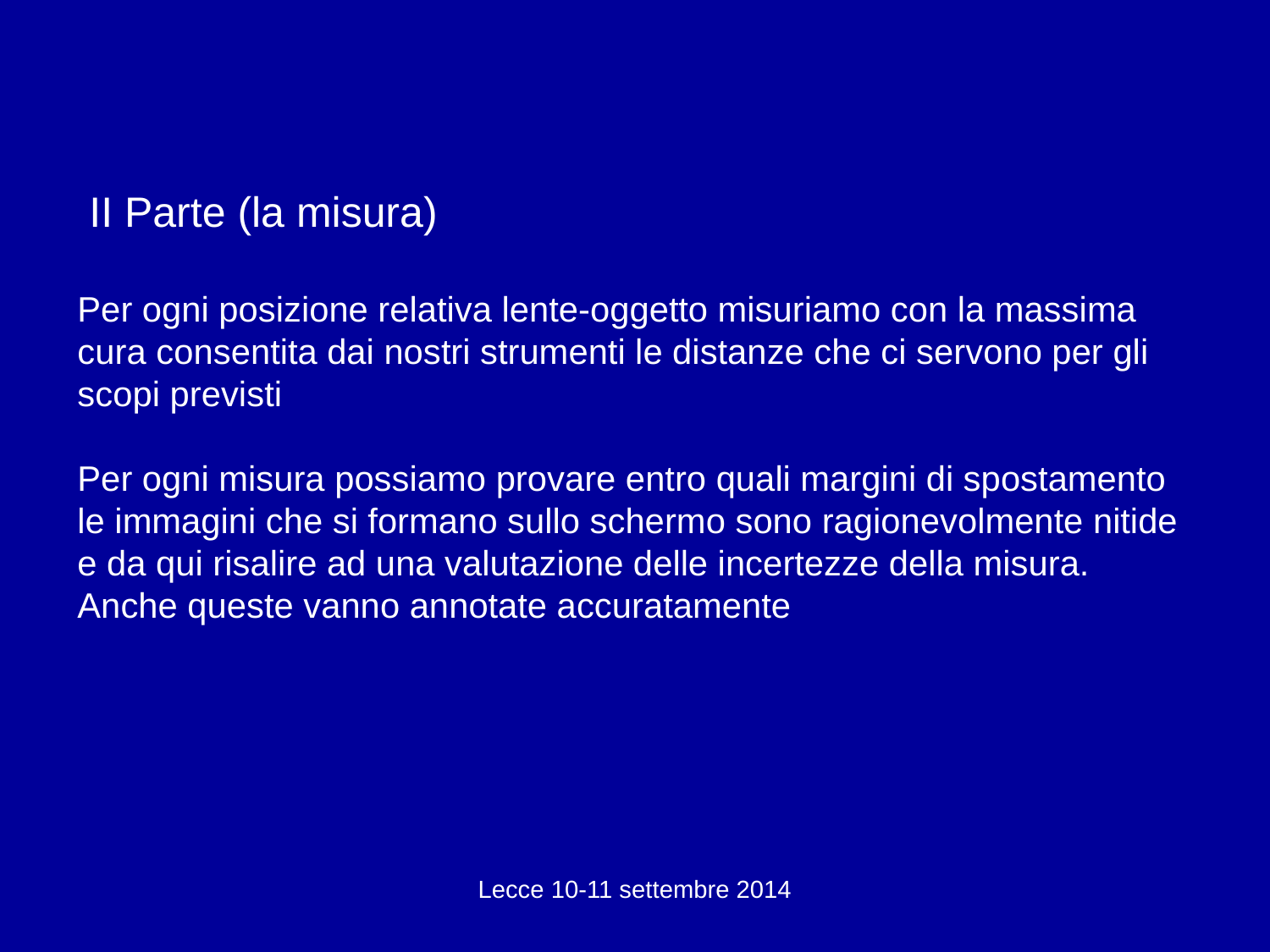

II Parte (la misura)

Per ogni posizione relativa lente-oggetto misuriamo con la massima cura consentita dai nostri strumenti le distanze che ci servono per gli scopi previsti

Per ogni misura possiamo provare entro quali margini di spostamento le immagini che si formano sullo schermo sono ragionevolmente nitide e da qui risalire ad una valutazione delle incertezze della misura. Anche queste vanno annotate accuratamente

Lecce 10-11 settembre 2014